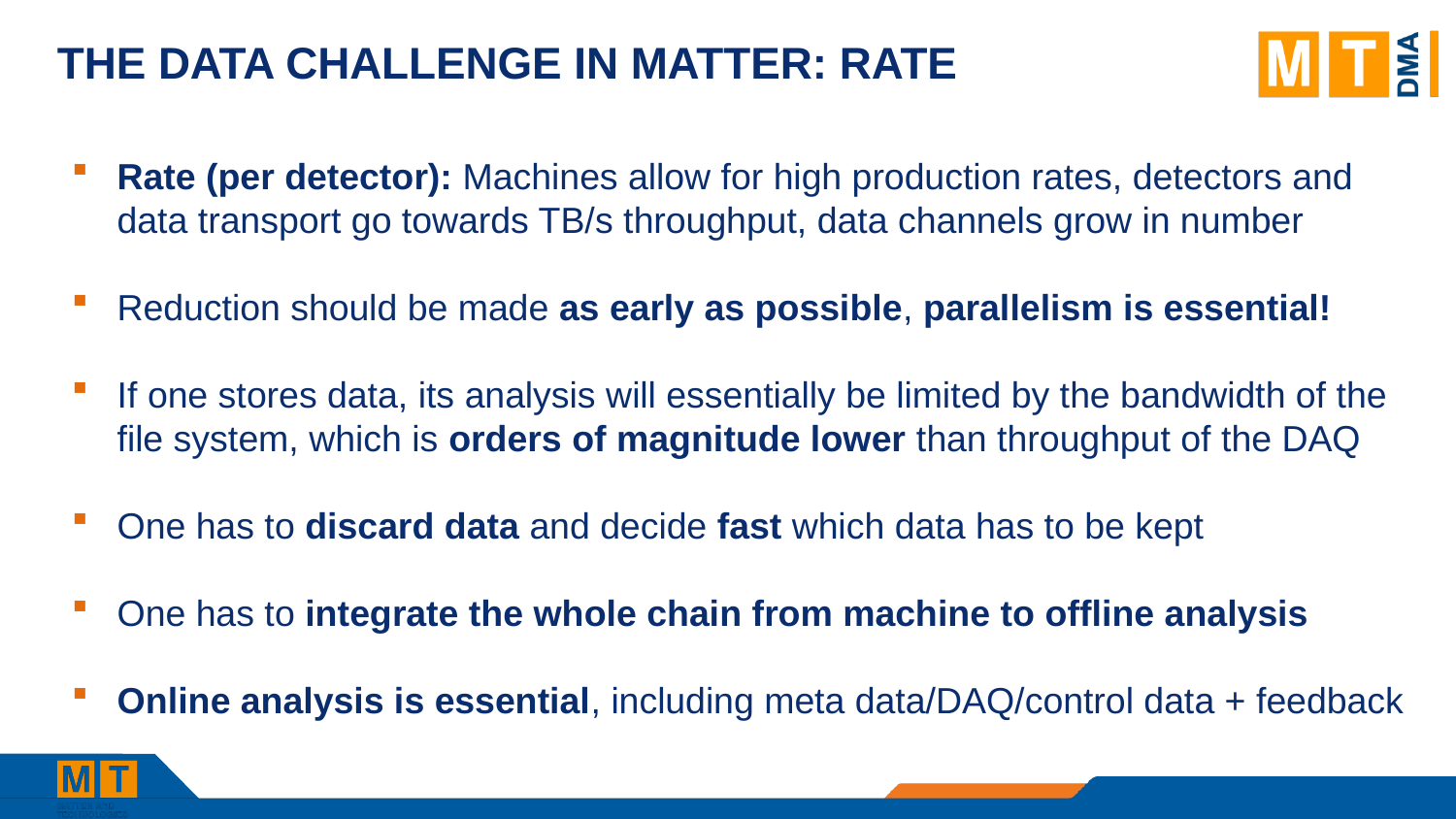

# The data challenge in matter: RATE
Rate (per detector): Machines allow for high production rates, detectors and data transport go towards TB/s throughput, data channels grow in number

Reduction should be made as early as possible, parallelism is essential!

If one stores data, its analysis will essentially be limited by the bandwidth of the file system, which is orders of magnitude lower than throughput of the DAQ

One has to discard data and decide fast which data has to be kept

One has to integrate the whole chain from machine to offline analysis

Online analysis is essential, including meta data/DAQ/control data + feedback